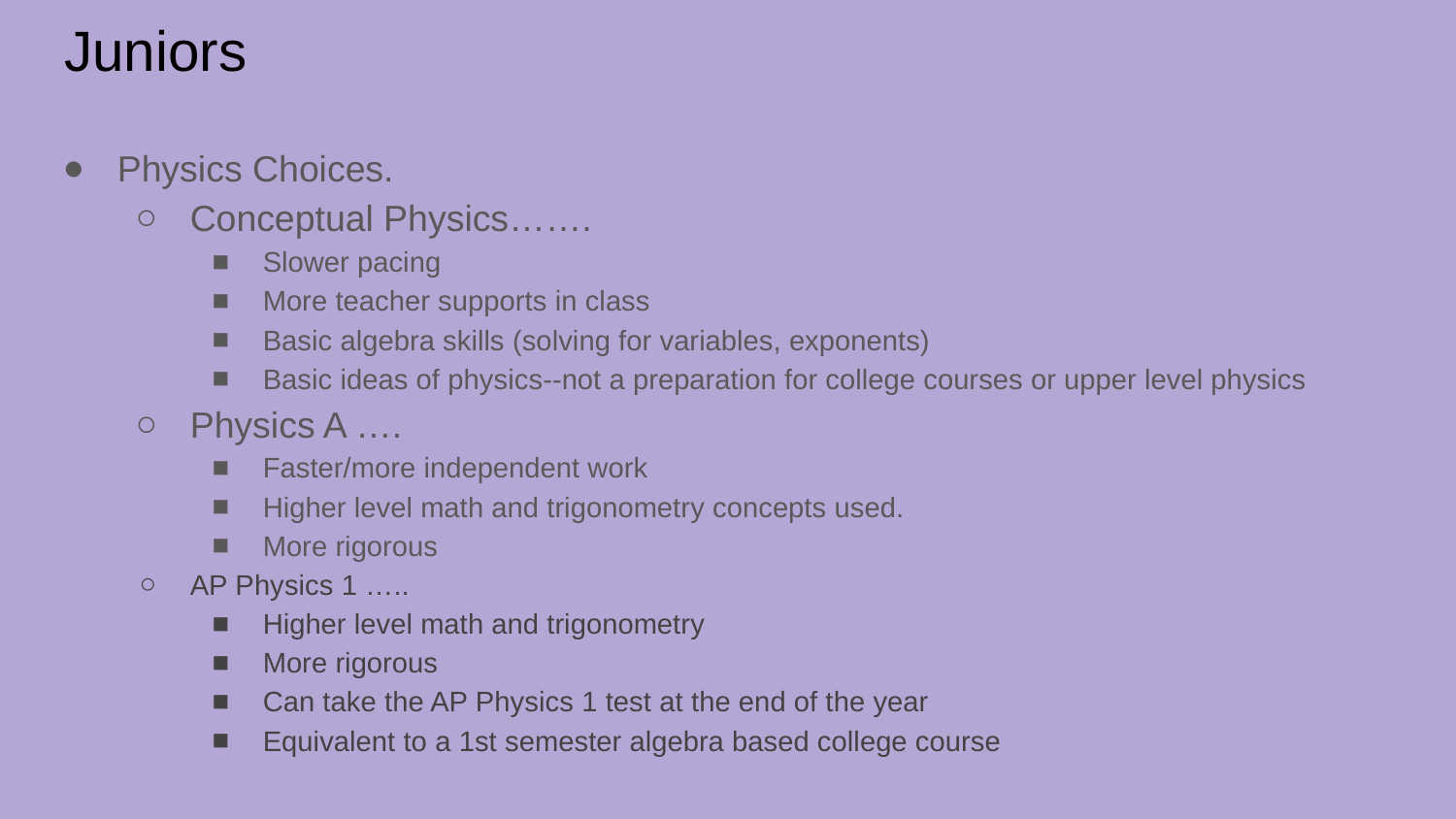

# Juniors
Physics Choices.
Conceptual Physics…….
Slower pacing
More teacher supports in class
Basic algebra skills (solving for variables, exponents)
Basic ideas of physics--not a preparation for college courses or upper level physics
Physics A ….
Faster/more independent work
Higher level math and trigonometry concepts used.
More rigorous
AP Physics 1 …..
Higher level math and trigonometry
More rigorous
Can take the AP Physics 1 test at the end of the year
Equivalent to a 1st semester algebra based college course